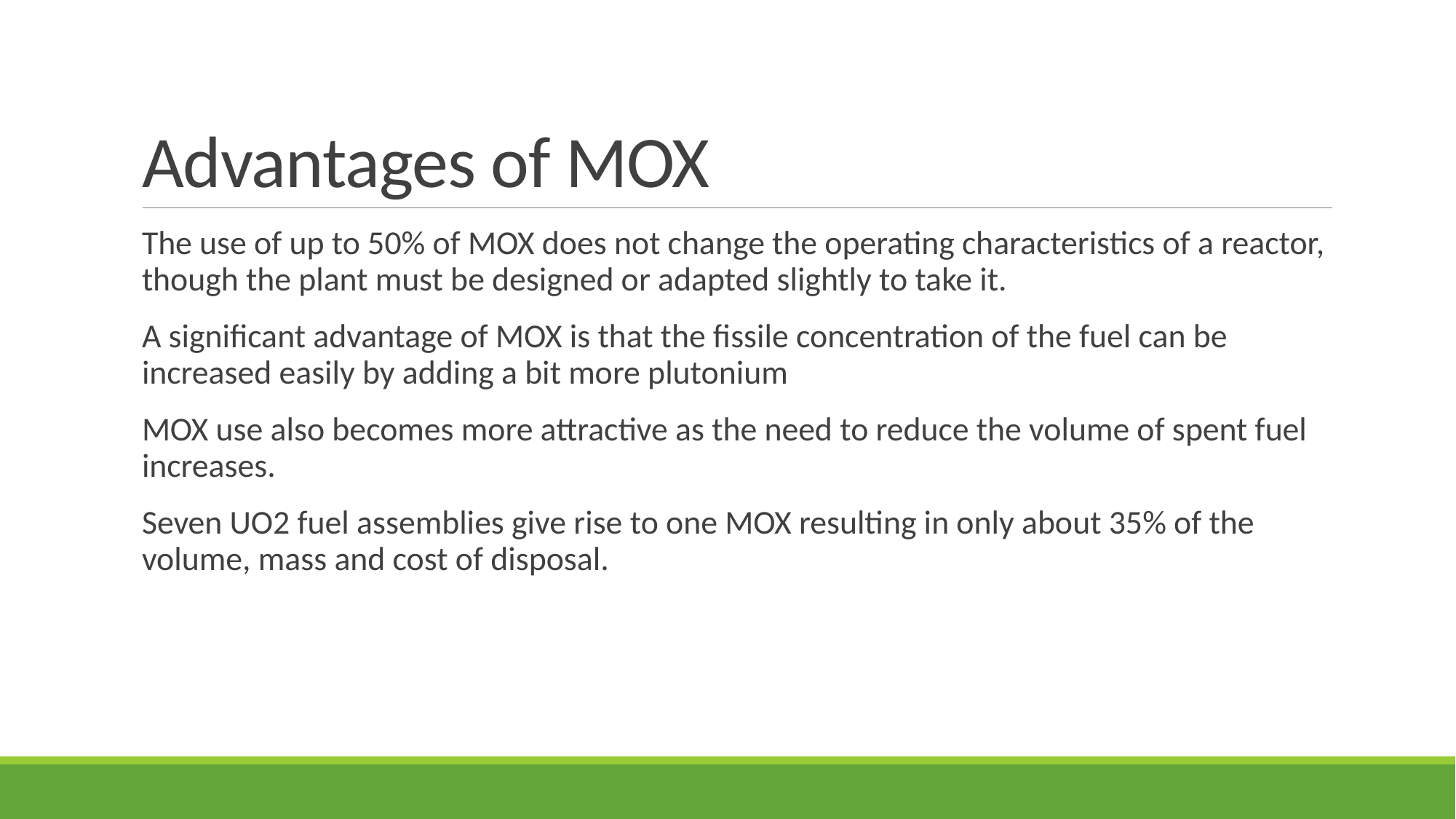

# Advantages of MOX
The use of up to 50% of MOX does not change the operating characteristics of a reactor, though the plant must be designed or adapted slightly to take it.
A significant advantage of MOX is that the fissile concentration of the fuel can be increased easily by adding a bit more plutonium
MOX use also becomes more attractive as the need to reduce the volume of spent fuel increases.
Seven UO2 fuel assemblies give rise to one MOX resulting in only about 35% of the volume, mass and cost of disposal.